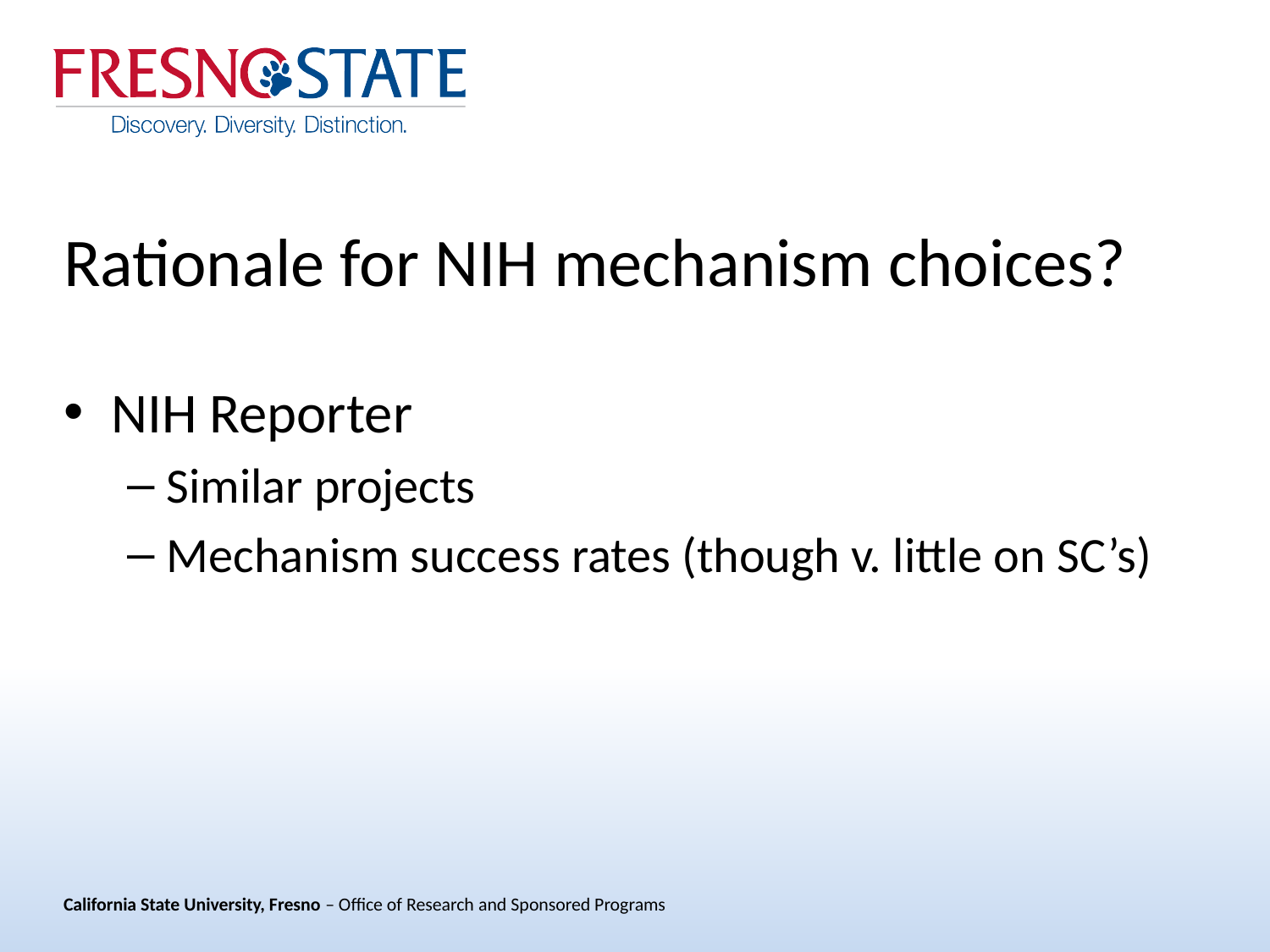

# Rationale for NIH mechanism choices?
NIH Reporter
Similar projects
Mechanism success rates (though v. little on SC’s)